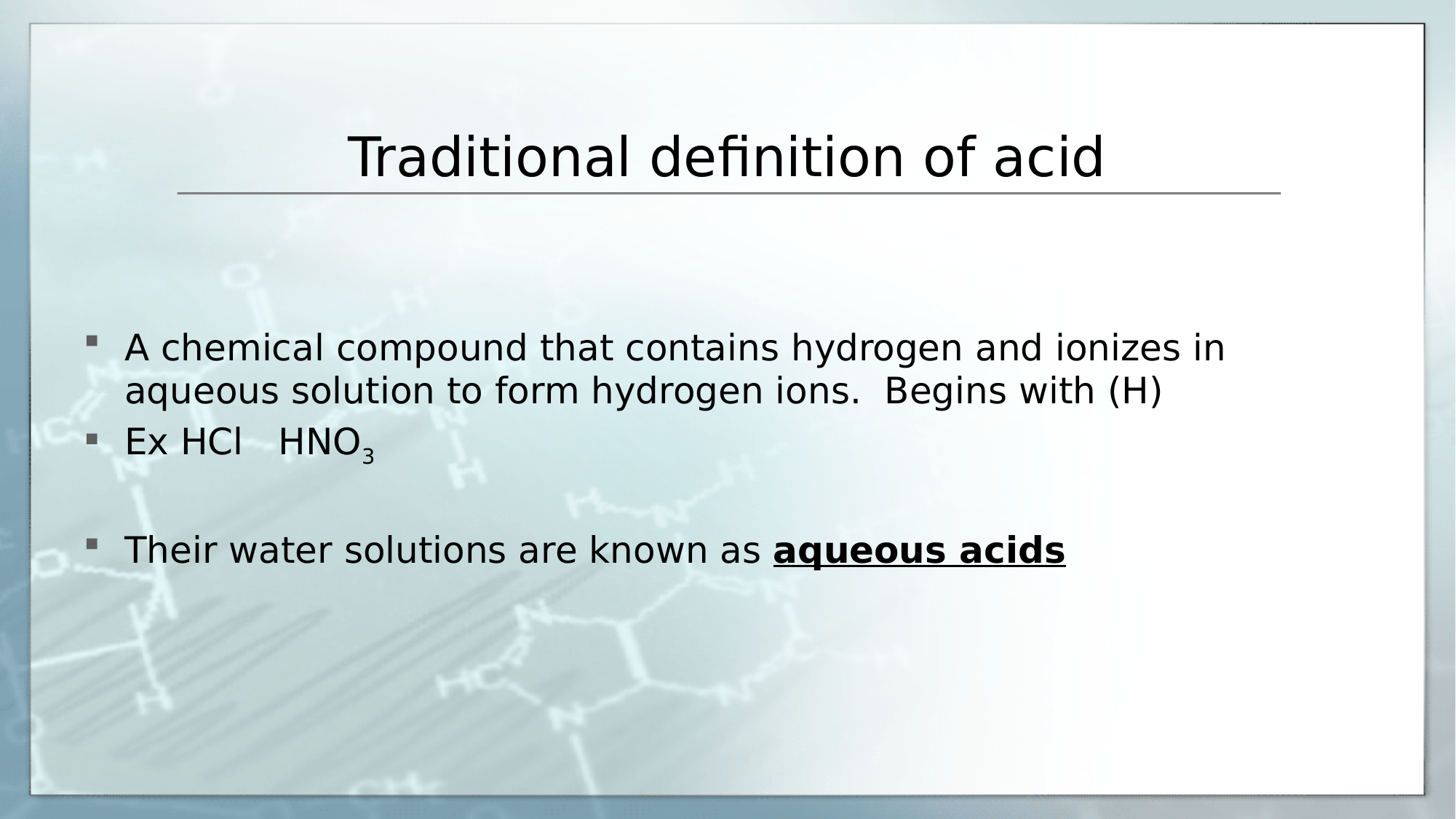

# Traditional definition of acid
A chemical compound that contains hydrogen and ionizes in aqueous solution to form hydrogen ions.  Begins with (H)
Ex HCl   HNO3

Their water solutions are known as aqueous acids